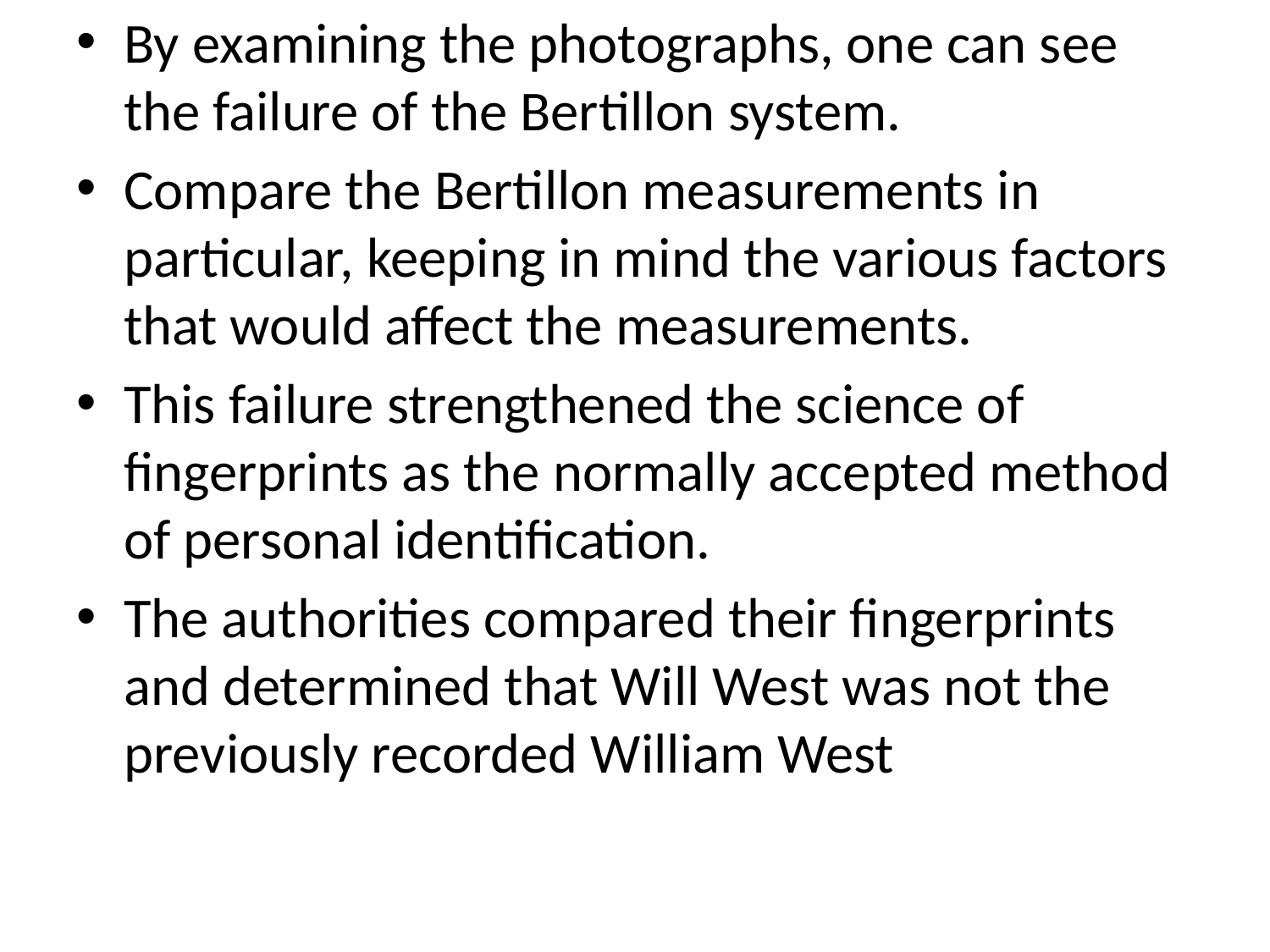

By examining the photographs, one can see the failure of the Bertillon system.
Compare the Bertillon measurements in particular, keeping in mind the various factors that would affect the measurements.
This failure strengthened the science of fingerprints as the normally accepted method of personal identification.
The authorities compared their fingerprints and determined that Will West was not the previously recorded William West